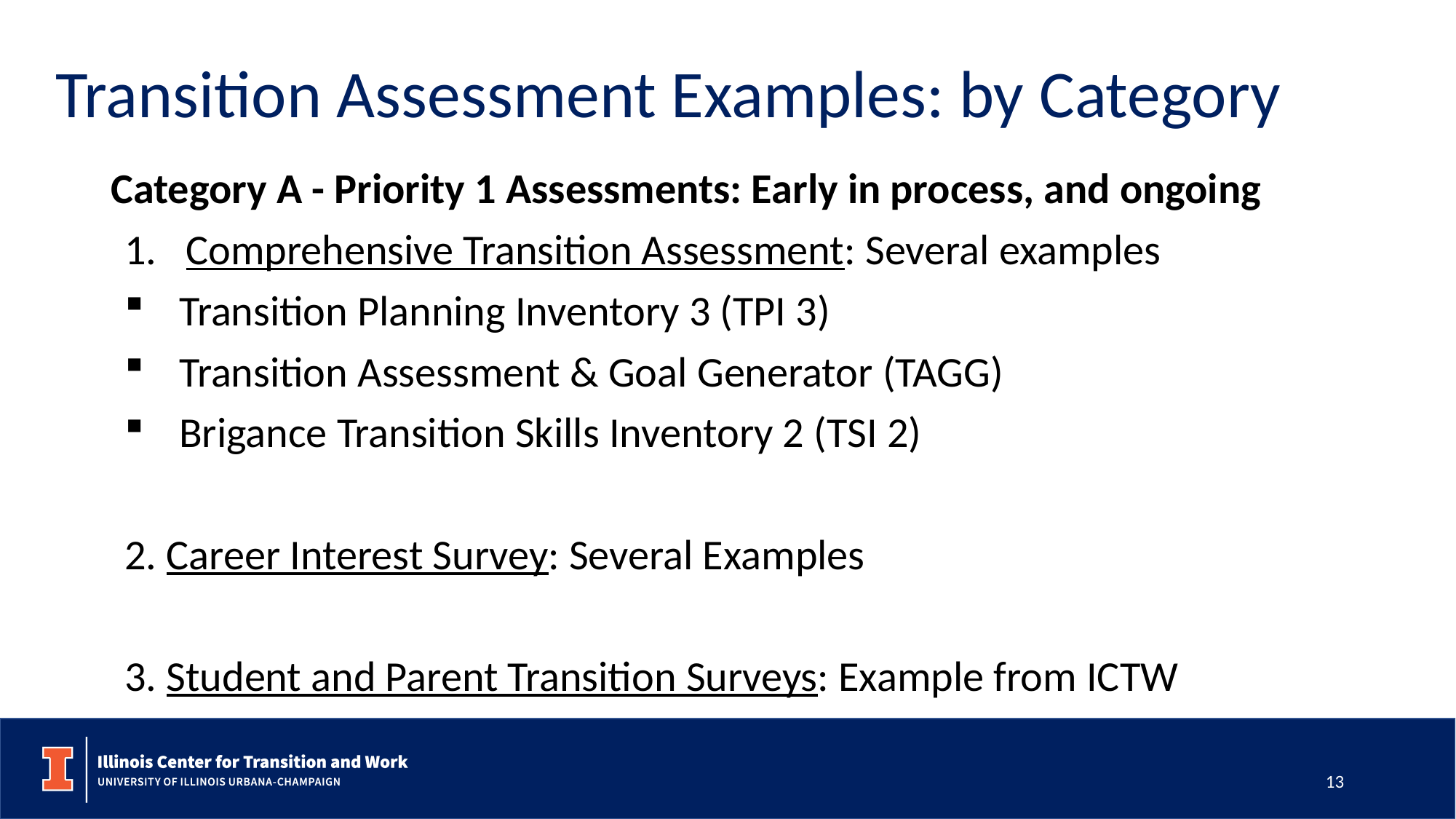

# Transition Assessment Examples: by Category
Category A - Priority 1 Assessments: Early in process, and ongoing
Comprehensive Transition Assessment: Several examples
Transition Planning Inventory 3 (TPI 3)
Transition Assessment & Goal Generator (TAGG)
Brigance Transition Skills Inventory 2 (TSI 2)

2. Career Interest Survey: Several Examples

3. Student and Parent Transition Surveys: Example from ICTW

13